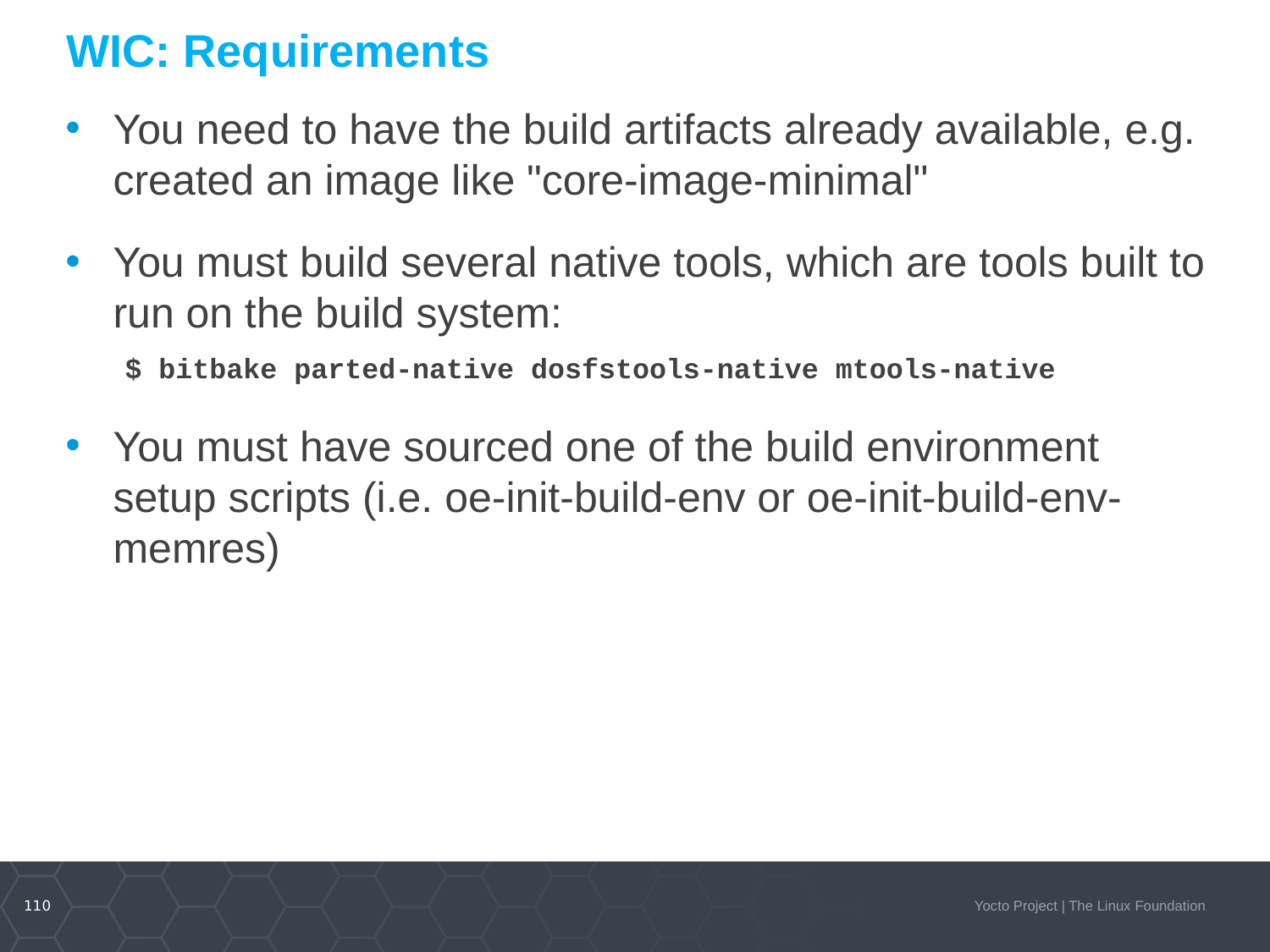

# WIC: Requirements
You need to have the build artifacts already available, e.g. created an image like "core-image-minimal"
You must build several native tools, which are tools built to run on the build system:
 $ bitbake parted-native dosfstools-native mtools-native
You must have sourced one of the build environment setup scripts (i.e. oe-init-build-env or oe-init-build-env-memres)